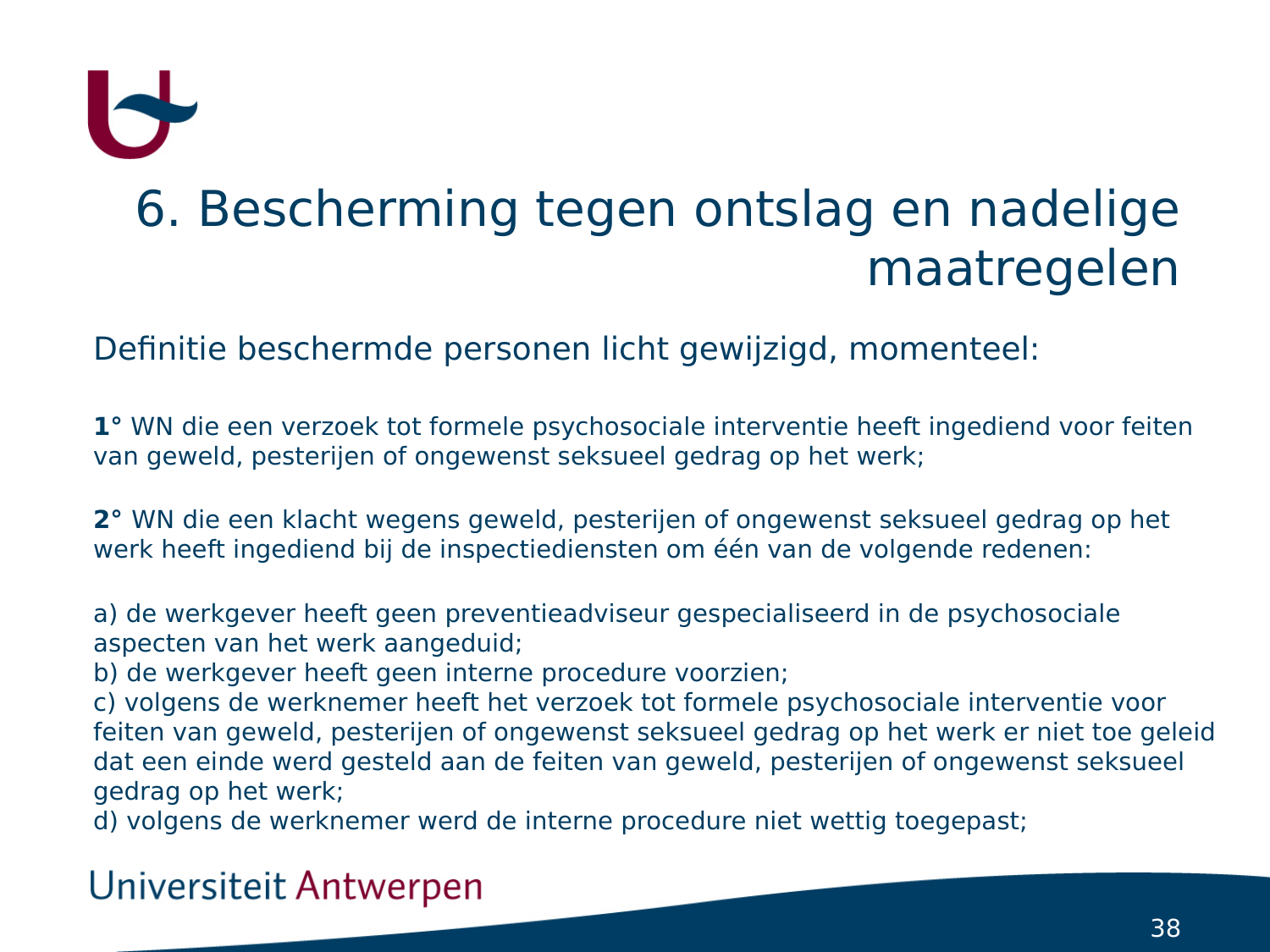

# 6. Bescherming tegen ontslag en nadelige maatregelen
Definitie beschermde personen licht gewijzigd, momenteel:

1° WN die een verzoek tot formele psychosociale interventie heeft ingediend voor feiten van geweld, pesterijen of ongewenst seksueel gedrag op het werk;
2° WN die een klacht wegens geweld, pesterijen of ongewenst seksueel gedrag op het werk heeft ingediend bij de inspectiediensten om één van de volgende redenen:
a) de werkgever heeft geen preventieadviseur gespecialiseerd in de psychosociale   aspecten van het werk aangeduid;
b) de werkgever heeft geen interne procedure voorzien;
c) volgens de werknemer heeft het verzoek tot formele psychosociale interventie voor feiten van geweld, pesterijen of ongewenst seksueel gedrag op het werk er niet toe geleid dat een einde werd gesteld aan de feiten van geweld, pesterijen of ongewenst seksueel gedrag op het werk;
d) volgens de werknemer werd de interne procedure niet wettig toegepast;